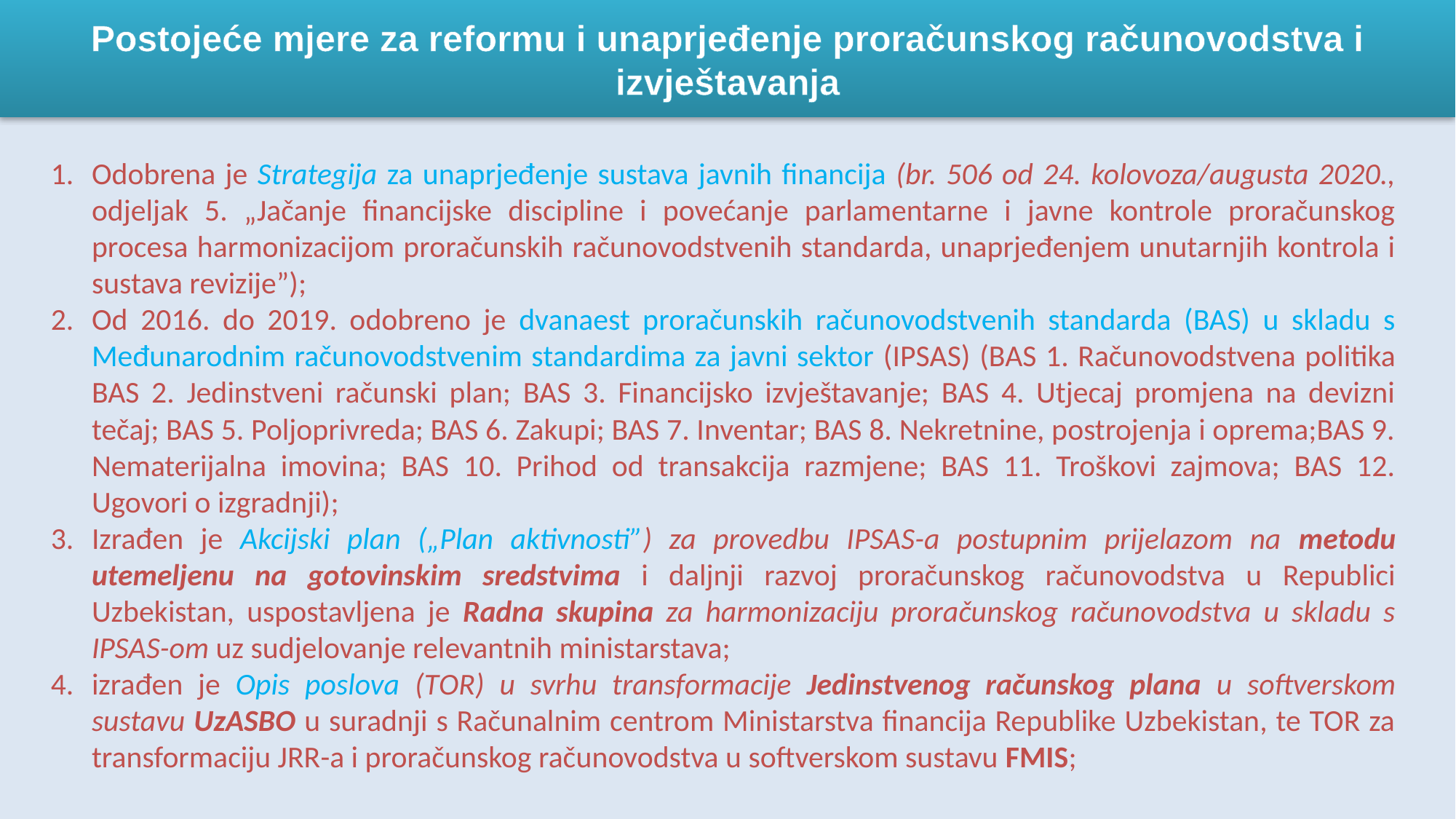

Postojeće mjere za reformu i unaprjeđenje proračunskog računovodstva i izvještavanja
Odobrena je Strategija za unaprjeđenje sustava javnih financija (br. 506 od 24. kolovoza/augusta 2020., odjeljak 5. „Jačanje financijske discipline i povećanje parlamentarne i javne kontrole proračunskog procesa harmonizacijom proračunskih računovodstvenih standarda, unaprjeđenjem unutarnjih kontrola i sustava revizije”);
Od 2016. do 2019. odobreno je dvanaest proračunskih računovodstvenih standarda (BAS) u skladu s Međunarodnim računovodstvenim standardima za javni sektor (IPSAS) (BAS 1. Računovodstvena politika BAS 2. Jedinstveni računski plan; BAS 3. Financijsko izvještavanje; BAS 4. Utjecaj promjena na devizni tečaj; BAS 5. Poljoprivreda; BAS 6. Zakupi; BAS 7. Inventar; BAS 8. Nekretnine, postrojenja i oprema;BAS 9. Nematerijalna imovina; BAS 10. Prihod od transakcija razmjene; BAS 11. Troškovi zajmova; BAS 12. Ugovori o izgradnji);
Izrađen je Akcijski plan („Plan aktivnosti”) za provedbu IPSAS-a postupnim prijelazom na metodu utemeljenu na gotovinskim sredstvima i daljnji razvoj proračunskog računovodstva u Republici Uzbekistan, uspostavljena je Radna skupina za harmonizaciju proračunskog računovodstva u skladu s IPSAS-om uz sudjelovanje relevantnih ministarstava;
izrađen je Opis poslova (ТOR) u svrhu transformacije Jedinstvenog računskog plana u softverskom sustavu UzASBO u suradnji s Računalnim centrom Ministarstva financija Republike Uzbekistan, te TOR za transformaciju JRR-a i proračunskog računovodstva u softverskom sustavu FMIS;